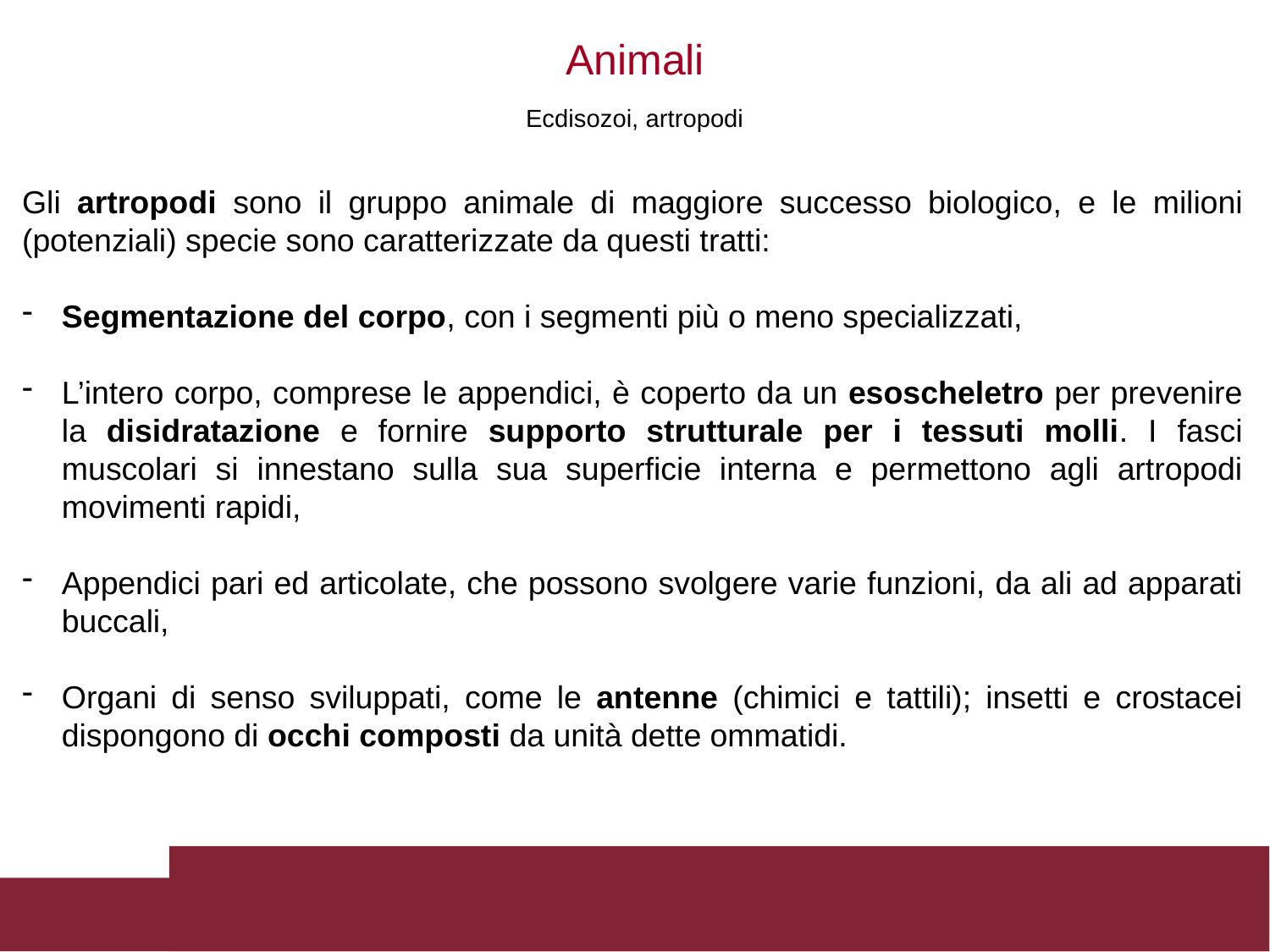

Animali
Ecdisozoi, artropodi
Gli artropodi sono il gruppo animale di maggiore successo biologico, e le milioni (potenziali) specie sono caratterizzate da questi tratti:

Segmentazione del corpo, con i segmenti più o meno specializzati,

L’intero corpo, comprese le appendici, è coperto da un esoscheletro per prevenire la disidratazione e fornire supporto strutturale per i tessuti molli. I fasci muscolari si innestano sulla sua superficie interna e permettono agli artropodi movimenti rapidi,

Appendici pari ed articolate, che possono svolgere varie funzioni, da ali ad apparati buccali,

Organi di senso sviluppati, come le antenne (chimici e tattili); insetti e crostacei dispongono di occhi composti da unità dette ommatidi.